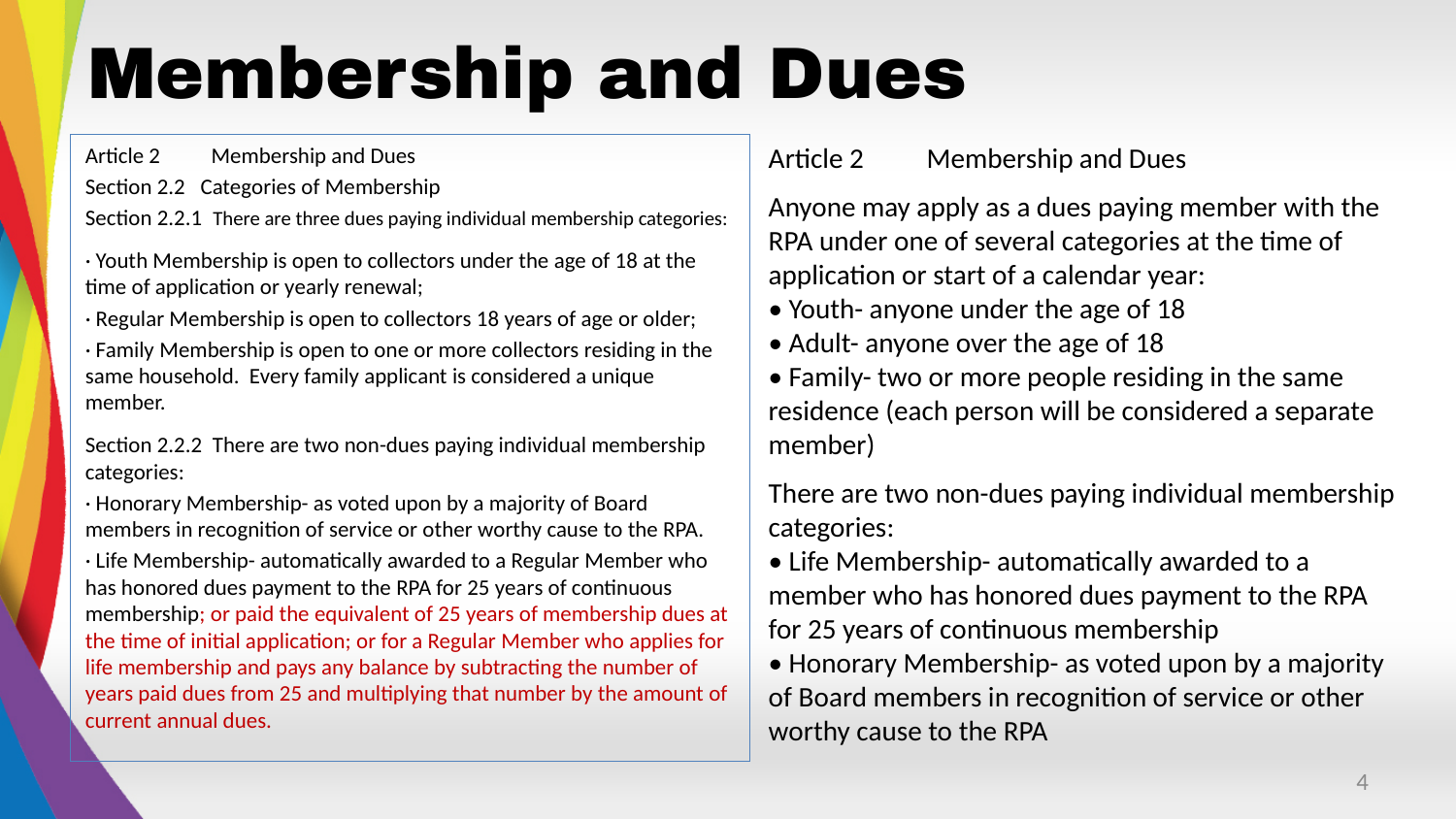

# Membership and Dues
Article 2          Membership and Dues

Anyone may apply as a dues paying member with the RPA under one of several categories at the time of application or start of a calendar year:
• Youth- anyone under the age of 18
• Adult- anyone over the age of 18
• Family- two or more people residing in the same residence (each person will be considered a separate member)

There are two non-dues paying individual membership categories:
• Life Membership- automatically awarded to a member who has honored dues payment to the RPA for 25 years of continuous membership
• Honorary Membership- as voted upon by a majority of Board members in recognition of service or other worthy cause to the RPA
Article 2          Membership and Dues
Section 2.2   Categories of Membership
Section 2.2.1  There are three dues paying individual membership categories:

· Youth Membership is open to collectors under the age of 18 at the time of application or yearly renewal;
· Regular Membership is open to collectors 18 years of age or older;
· Family Membership is open to one or more collectors residing in the same household.  Every family applicant is considered a unique member.

Section 2.2.2  There are two non-dues paying individual membership categories:
· Honorary Membership- as voted upon by a majority of Board members in recognition of service or other worthy cause to the RPA.
· Life Membership- automatically awarded to a Regular Member who has honored dues payment to the RPA for 25 years of continuous membership; or paid the equivalent of 25 years of membership dues at the time of initial application; or for a Regular Member who applies for life membership and pays any balance by subtracting the number of years paid dues from 25 and multiplying that number by the amount of current annual dues.
4